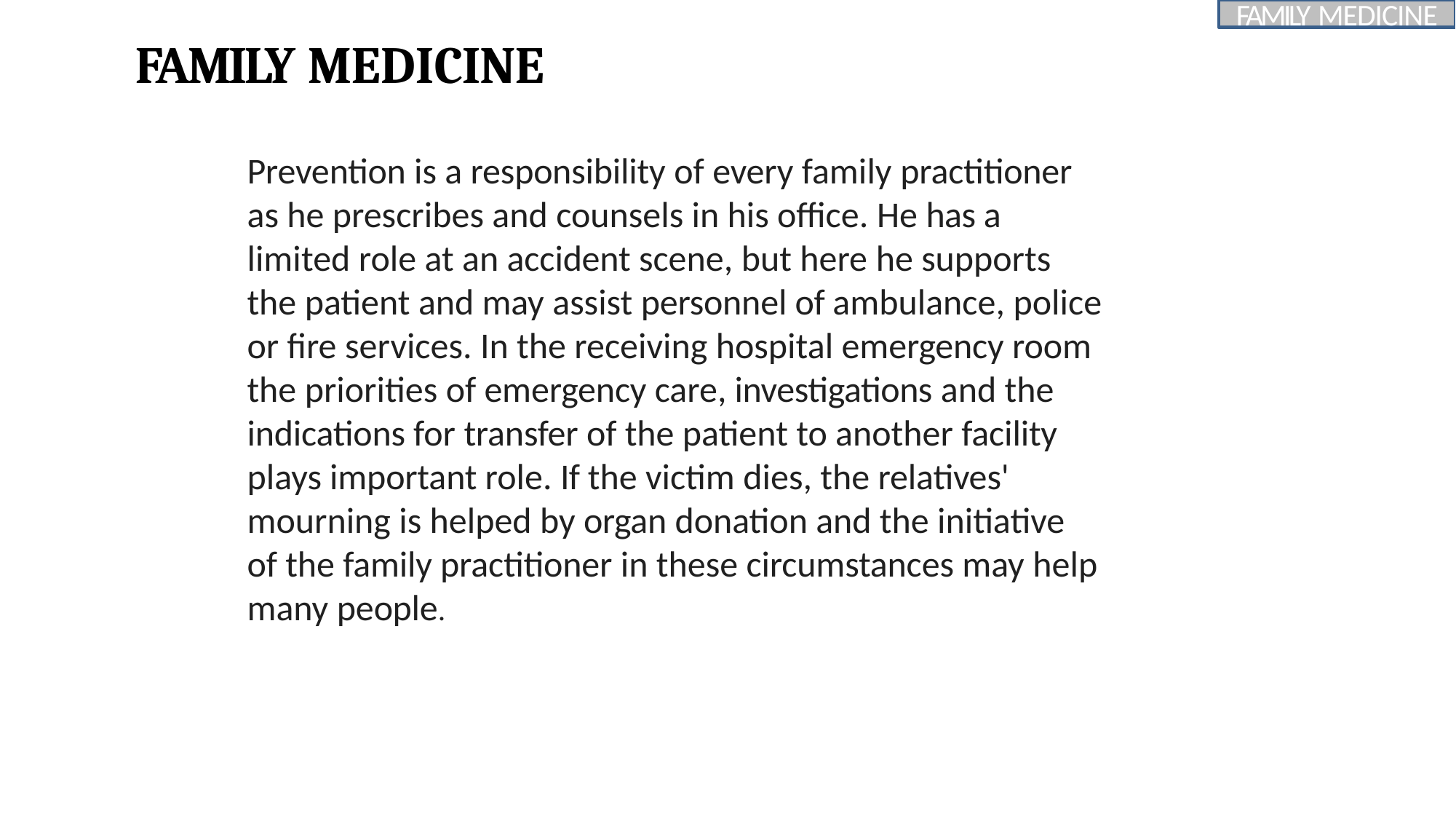

FAMILY MEDICINE
# FAMILY MEDICINE
Prevention is a responsibility of every family practitioner as he prescribes and counsels in his office. He has a limited role at an accident scene, but here he supports the patient and may assist personnel of ambulance, police or fire services. In the receiving hospital emergency room the priorities of emergency care, investigations and the indications for transfer of the patient to another facility plays important role. If the victim dies, the relatives' mourning is helped by organ donation and the initiative of the family practitioner in these circumstances may help many people.